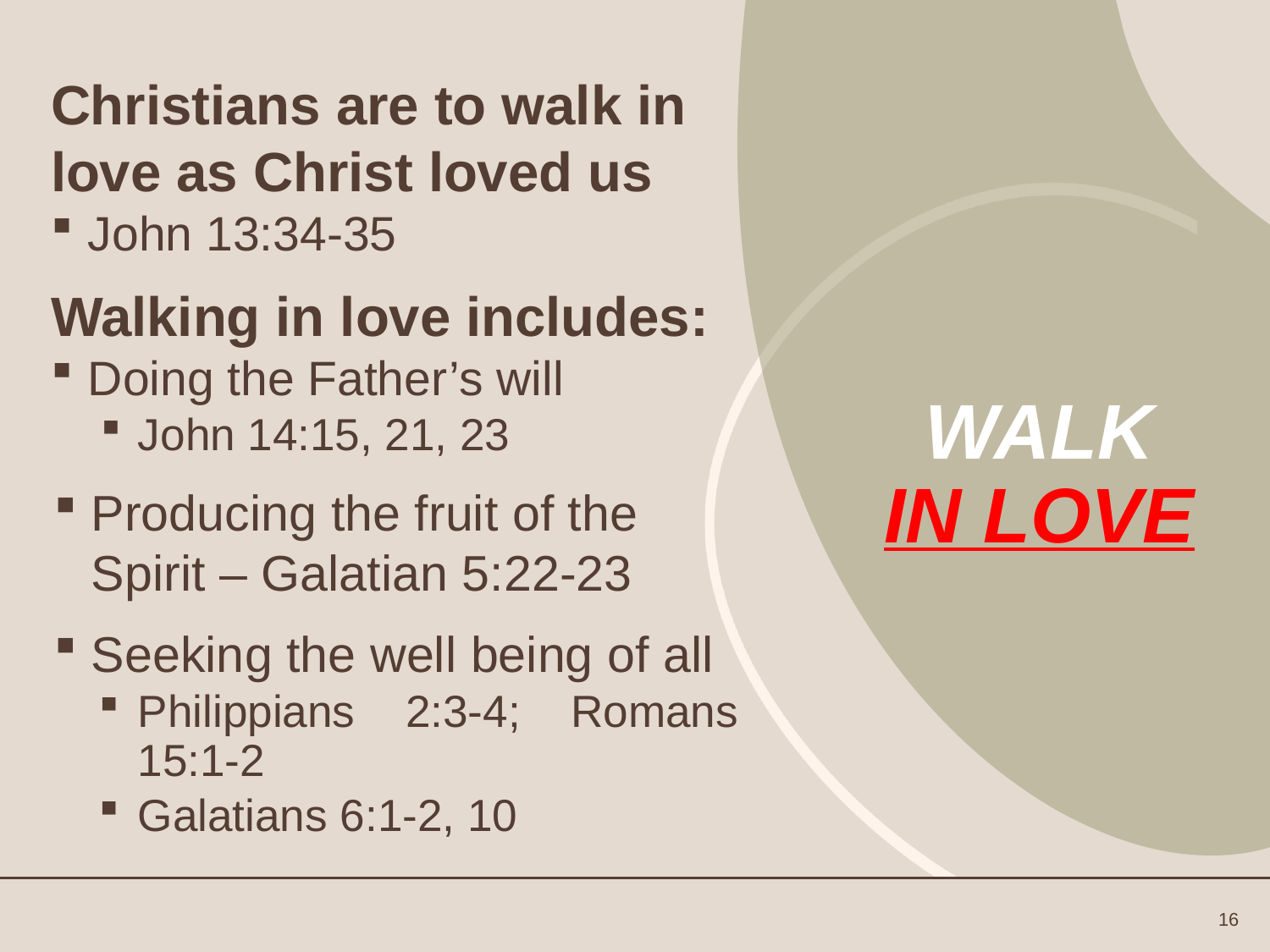

Christians are to walk in love as Christ loved us
John 13:34-35
Walking in love includes:
Doing the Father’s will
John 14:15, 21, 23
Producing the fruit of the Spirit – Galatian 5:22-23
Seeking the well being of all
Philippians 2:3-4; Romans 15:1-2
Galatians 6:1-2, 10

 WALK
IN LOVE

16